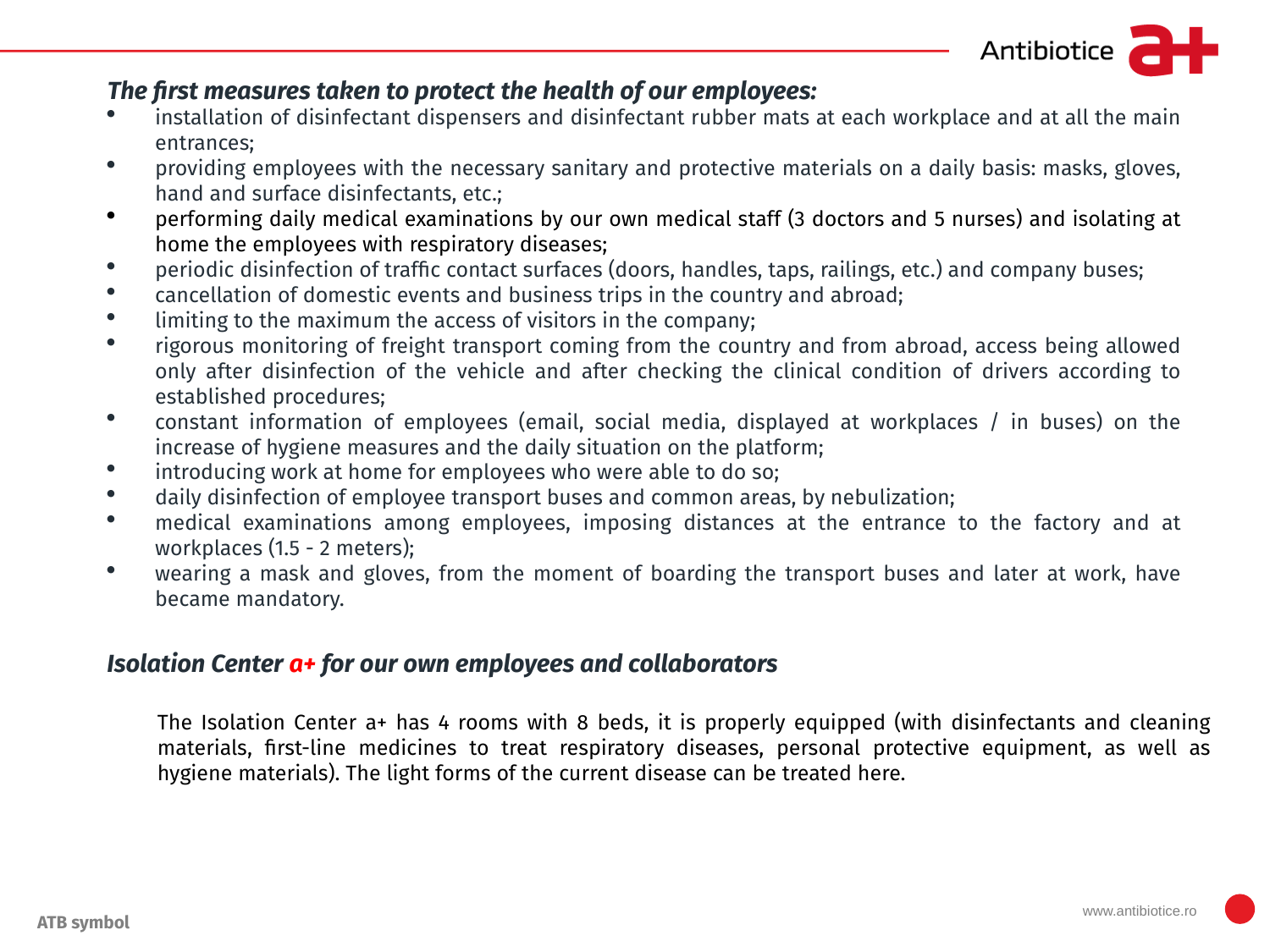

The first measures taken to protect the health of our employees:
installation of disinfectant dispensers and disinfectant rubber mats at each workplace and at all the main entrances;
providing employees with the necessary sanitary and protective materials on a daily basis: masks, gloves, hand and surface disinfectants, etc.;
performing daily medical examinations by our own medical staff (3 doctors and 5 nurses) and isolating at home the employees with respiratory diseases;
periodic disinfection of traffic contact surfaces (doors, handles, taps, railings, etc.) and company buses;
cancellation of domestic events and business trips in the country and abroad;
limiting to the maximum the access of visitors in the company;
rigorous monitoring of freight transport coming from the country and from abroad, access being allowed only after disinfection of the vehicle and after checking the clinical condition of drivers according to established procedures;
constant information of employees (email, social media, displayed at workplaces / in buses) on the increase of hygiene measures and the daily situation on the platform;
introducing work at home for employees who were able to do so;
daily disinfection of employee transport buses and common areas, by nebulization;
medical examinations among employees, imposing distances at the entrance to the factory and at workplaces (1.5 - 2 meters);
wearing a mask and gloves, from the moment of boarding the transport buses and later at work, have became mandatory.
Isolation Center a+ for our own employees and collaborators
The Isolation Center a+ has 4 rooms with 8 beds, it is properly equipped (with disinfectants and cleaning materials, first-line medicines to treat respiratory diseases, personal protective equipment, as well as hygiene materials). The light forms of the current disease can be treated here.
www.antibiotice.ro

ATB symbol